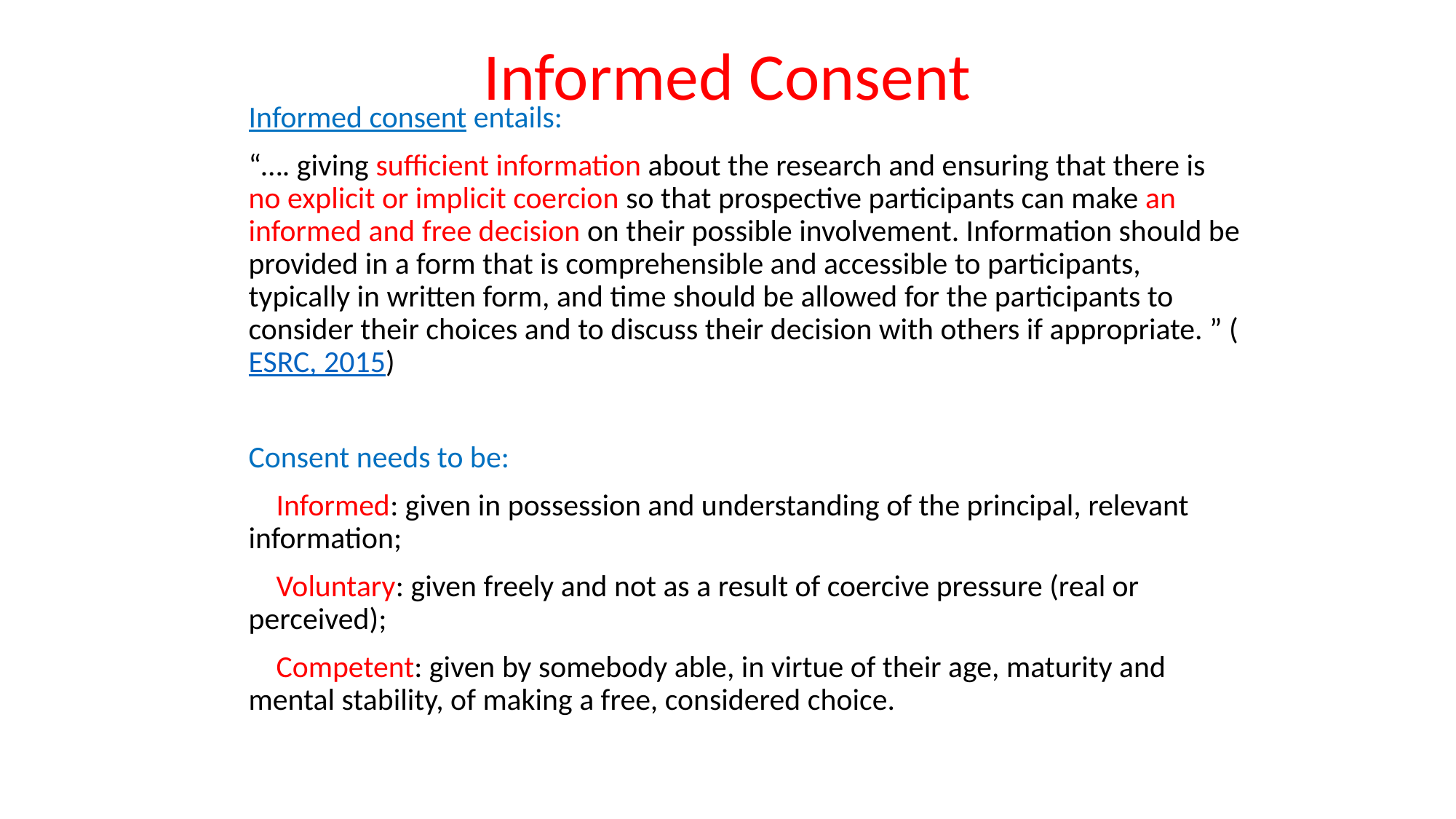

# Informed Consent
Informed consent entails:
“…. giving sufficient information about the research and ensuring that there is no explicit or implicit coercion so that prospective participants can make an informed and free decision on their possible involvement. Information should be provided in a form that is comprehensible and accessible to participants, typically in written form, and time should be allowed for the participants to consider their choices and to discuss their decision with others if appropriate. ” (ESRC, 2015)

Consent needs to be:
    Informed: given in possession and understanding of the principal, relevant information;
    Voluntary: given freely and not as a result of coercive pressure (real or perceived);
    Competent: given by somebody able, in virtue of their age, maturity and mental stability, of making a free, considered choice.